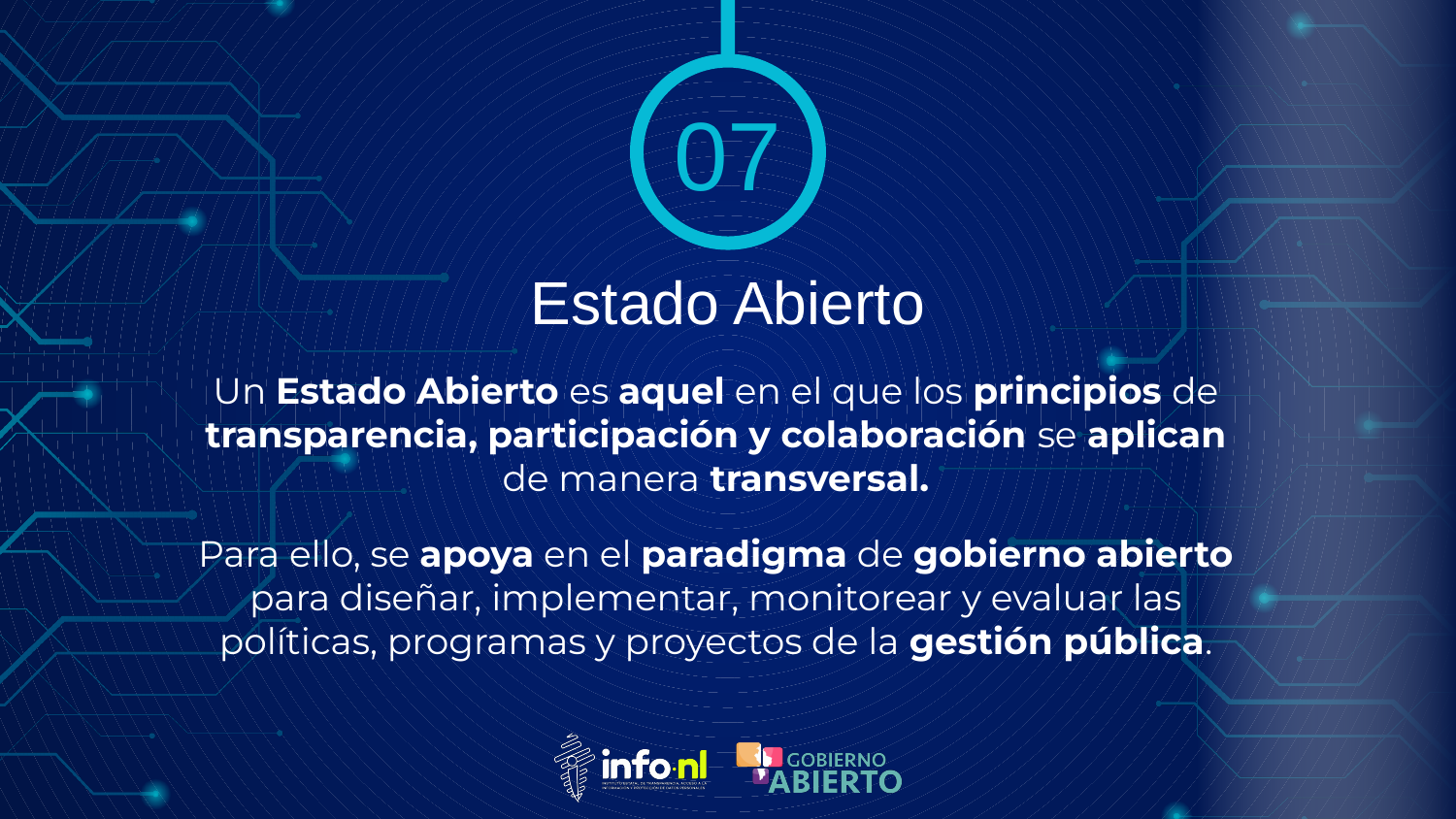

07
# Estado Abierto
Un Estado Abierto es aquel en el que los principios de transparencia, participación y colaboración se aplican de manera transversal.
Para ello, se apoya en el paradigma de gobierno abierto para diseñar, implementar, monitorear y evaluar las políticas, programas y proyectos de la gestión pública.